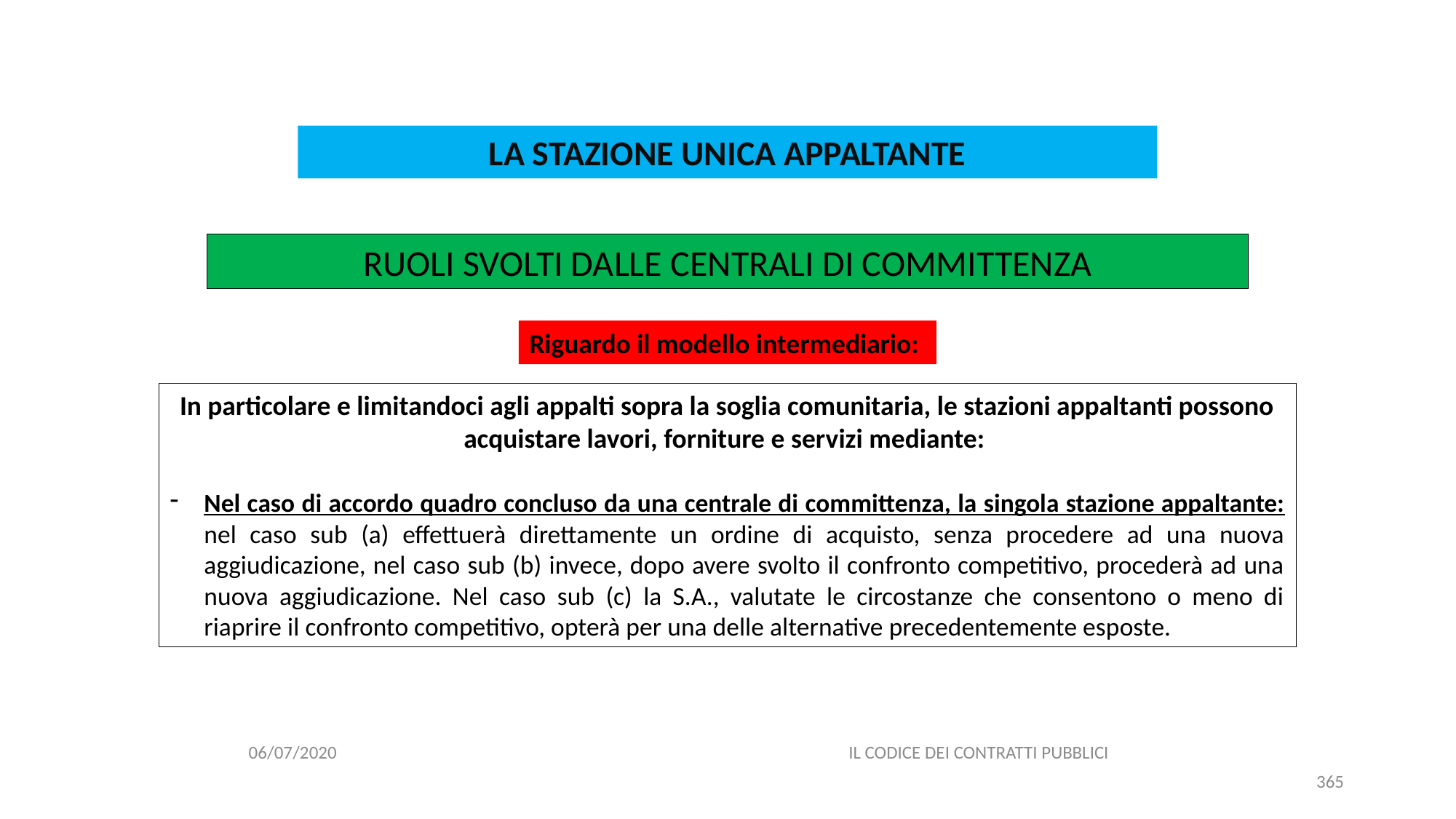

#
LA STAZIONE UNICA APPALTANTE
RUOLI SVOLTI DALLE CENTRALI DI COMMITTENZA
Riguardo il modello intermediario:
In particolare e limitandoci agli appalti sopra la soglia comunitaria, le stazioni appaltanti possono acquistare lavori, forniture e servizi mediante:

Nel caso di accordo quadro concluso da una centrale di committenza, la singola stazione appaltante: nel caso sub (a) effettuerà direttamente un ordine di acquisto, senza procedere ad una nuova aggiudicazione, nel caso sub (b) invece, dopo avere svolto il confronto competitivo, procederà ad una nuova aggiudicazione. Nel caso sub (c) la S.A., valutate le circostanze che consentono o meno di riaprire il confronto competitivo, opterà per una delle alternative precedentemente esposte.

06/07/2020
IL CODICE DEI CONTRATTI PUBBLICI
365